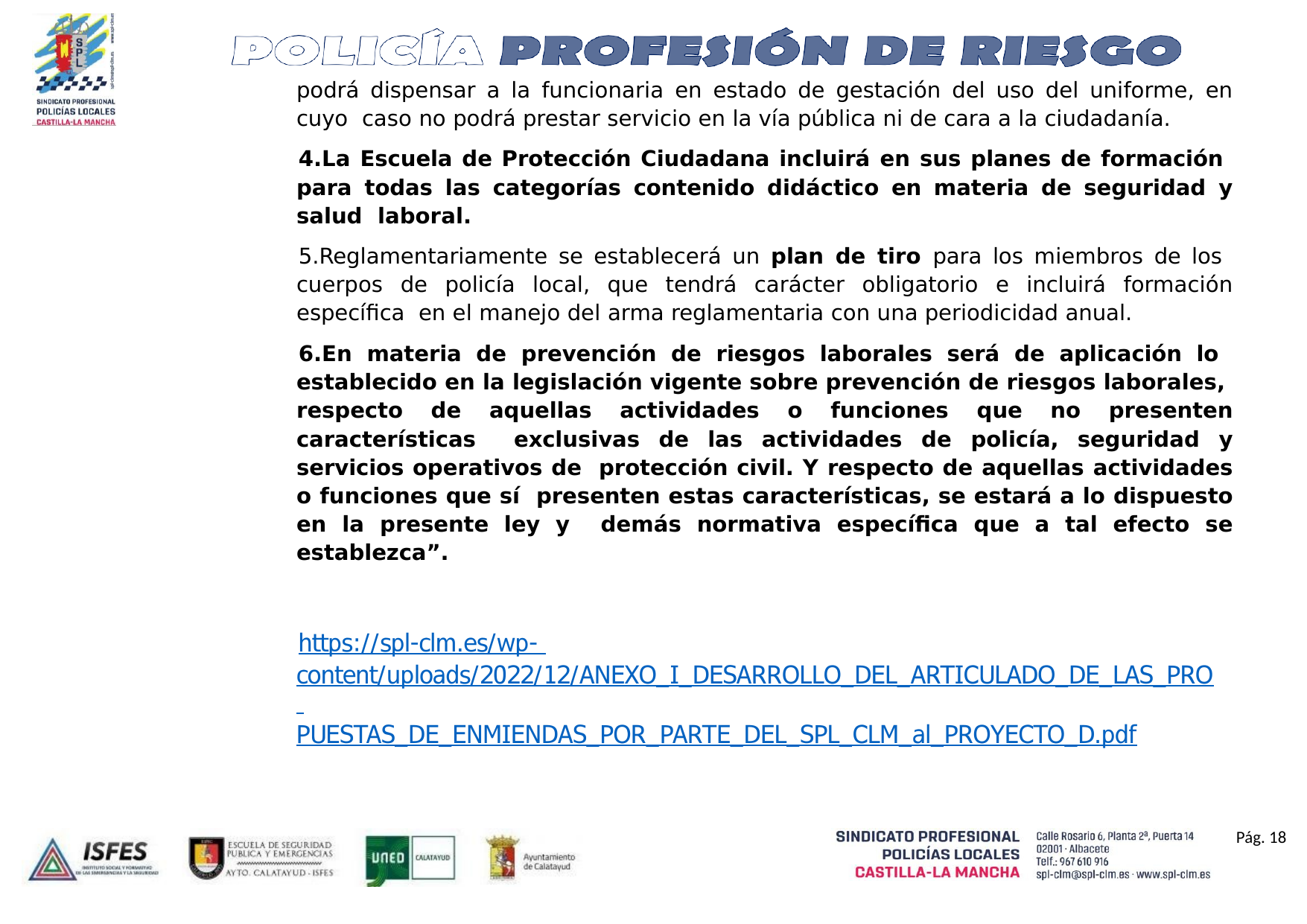

podrá dispensar a la funcionaria en estado de gestación del uso del uniforme, en cuyo  caso no podrá prestar servicio en la vía pública ni de cara a la ciudadanía.
La Escuela de Protección Ciudadana incluirá en sus planes de formación  para todas las categorías contenido didáctico en materia de seguridad y salud  laboral.
Reglamentariamente se establecerá un plan de tiro para los miembros de los  cuerpos de policía local, que tendrá carácter obligatorio e incluirá formación específica  en el manejo del arma reglamentaria con una periodicidad anual.
En materia de prevención de riesgos laborales será de aplicación lo  establecido en la legislación vigente sobre prevención de riesgos laborales,  respecto de aquellas actividades o funciones que no presenten características  exclusivas de las actividades de policía, seguridad y servicios operativos de  protección civil. Y respecto de aquellas actividades o funciones que sí  presenten estas características, se estará a lo dispuesto en la presente ley y  demás normativa específica que a tal efecto se establezca”.

https://spl-clm.es/wp-  content/uploads/2022/12/ANEXO_I_DESARROLLO_DEL_ARTICULADO_DE_LAS_PRO  PUESTAS_DE_ENMIENDAS_POR_PARTE_DEL_SPL_CLM_al_PROYECTO_D.pdf
Pág. 18